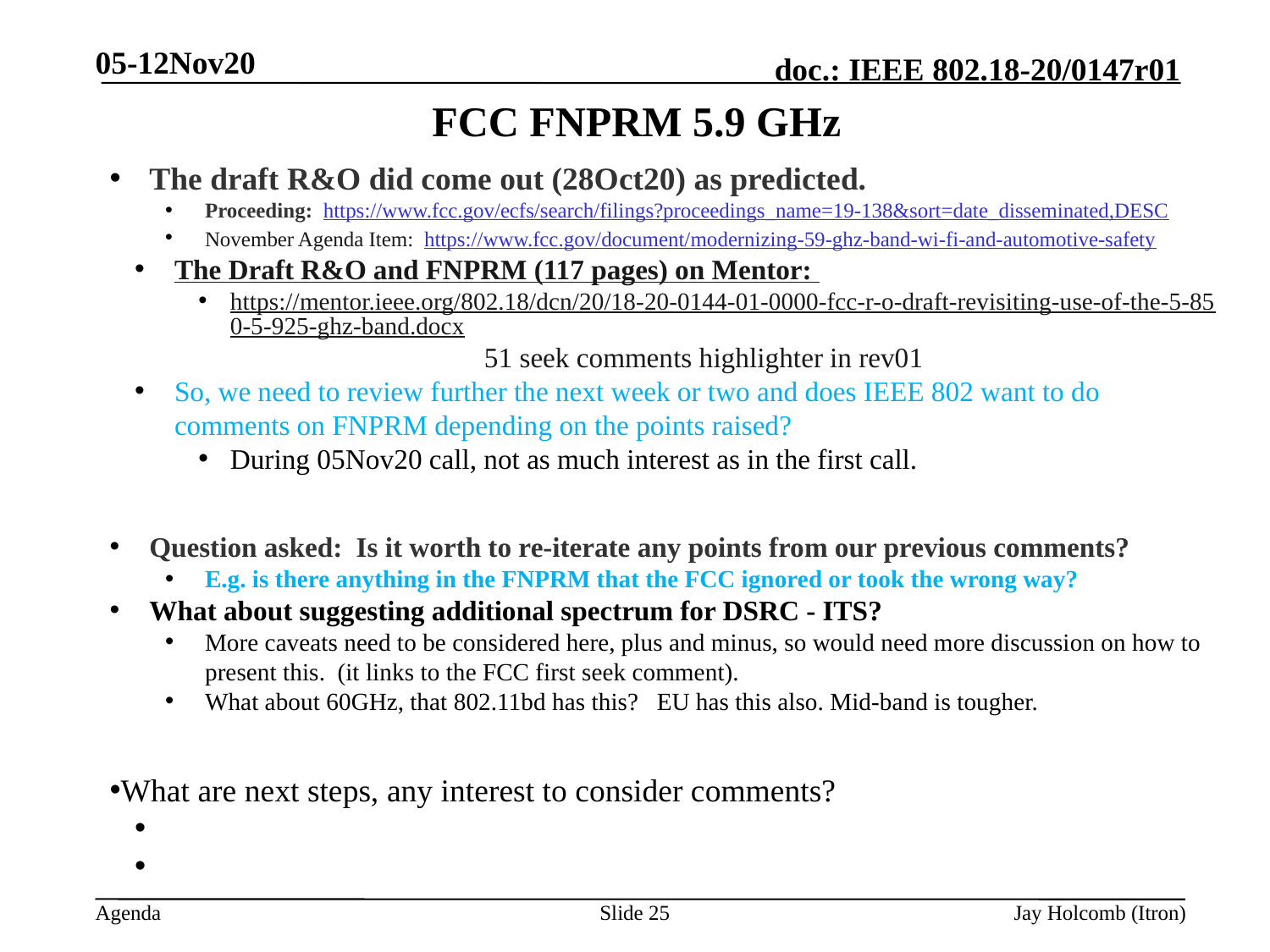

05-12Nov20
# FCC FNPRM 5.9 GHz
The draft R&O did come out (28Oct20) as predicted.
Proceeding:  https://www.fcc.gov/ecfs/search/filings?proceedings_name=19-138&sort=date_disseminated,DESC
November Agenda Item:  https://www.fcc.gov/document/modernizing-59-ghz-band-wi-fi-and-automotive-safety
The Draft R&O and FNPRM (117 pages) on Mentor:
https://mentor.ieee.org/802.18/dcn/20/18-20-0144-01-0000-fcc-r-o-draft-revisiting-use-of-the-5-850-5-925-ghz-band.docx 		51 seek comments highlighter in rev01
So, we need to review further the next week or two and does IEEE 802 want to do comments on FNPRM depending on the points raised?
During 05Nov20 call, not as much interest as in the first call.

Question asked:  Is it worth to re-iterate any points from our previous comments?
E.g. is there anything in the FNPRM that the FCC ignored or took the wrong way?
What about suggesting additional spectrum for DSRC - ITS?
More caveats need to be considered here, plus and minus, so would need more discussion on how to present this.  (it links to the FCC first seek comment).
What about 60GHz, that 802.11bd has this?   EU has this also. Mid-band is tougher.

What are next steps, any interest to consider comments?

Slide 25
Jay Holcomb (Itron)